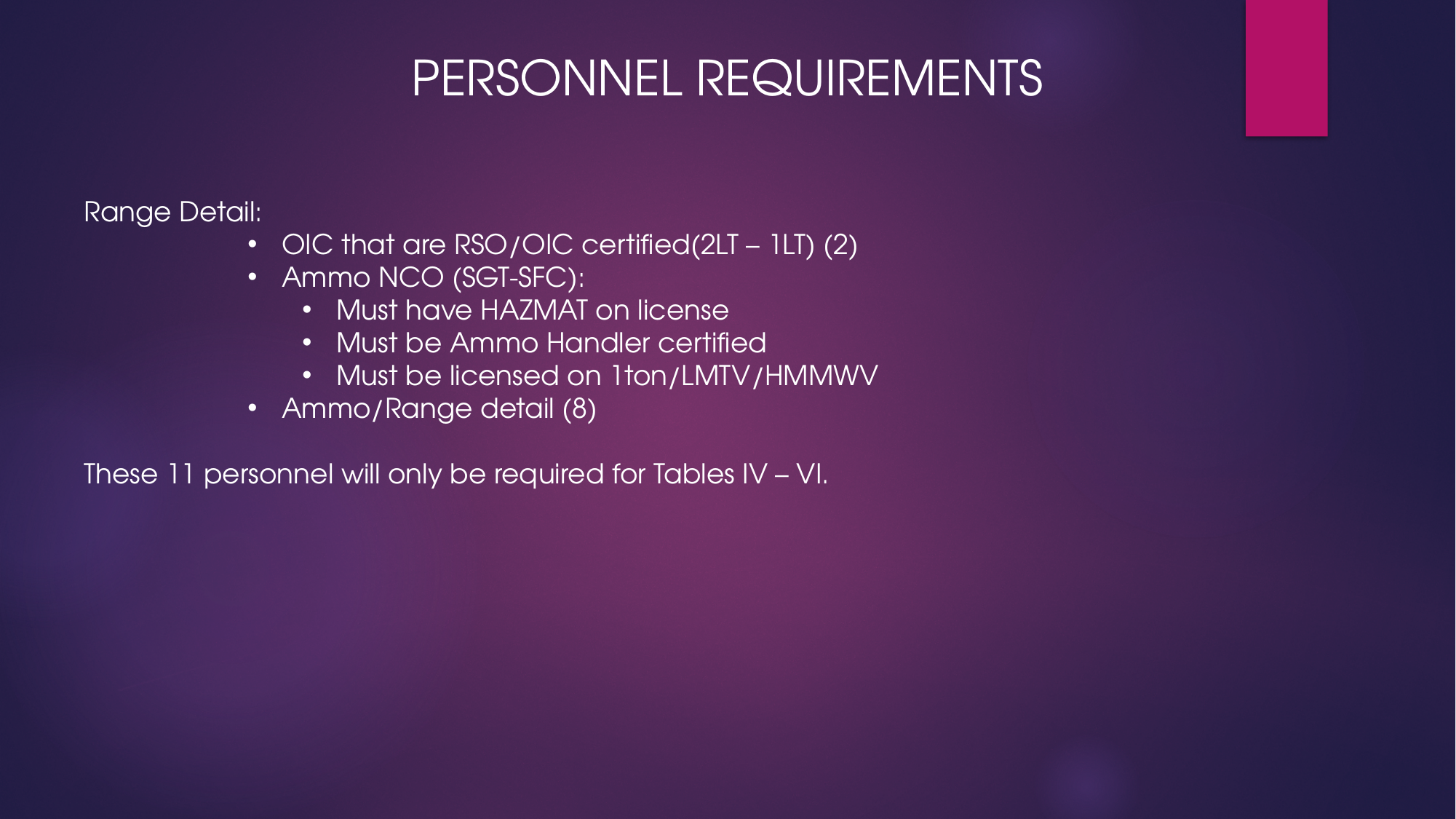

PERSONNEL REQUIREMENTS
Range Detail:
OIC that are RSO/OIC certified(2LT – 1LT) (2)
Ammo NCO (SGT-SFC):
Must have HAZMAT on license
Must be Ammo Handler certified
Must be licensed on 1ton/LMTV/HMMWV
Ammo/Range detail (8)

These 11 personnel will only be required for Tables IV – VI.